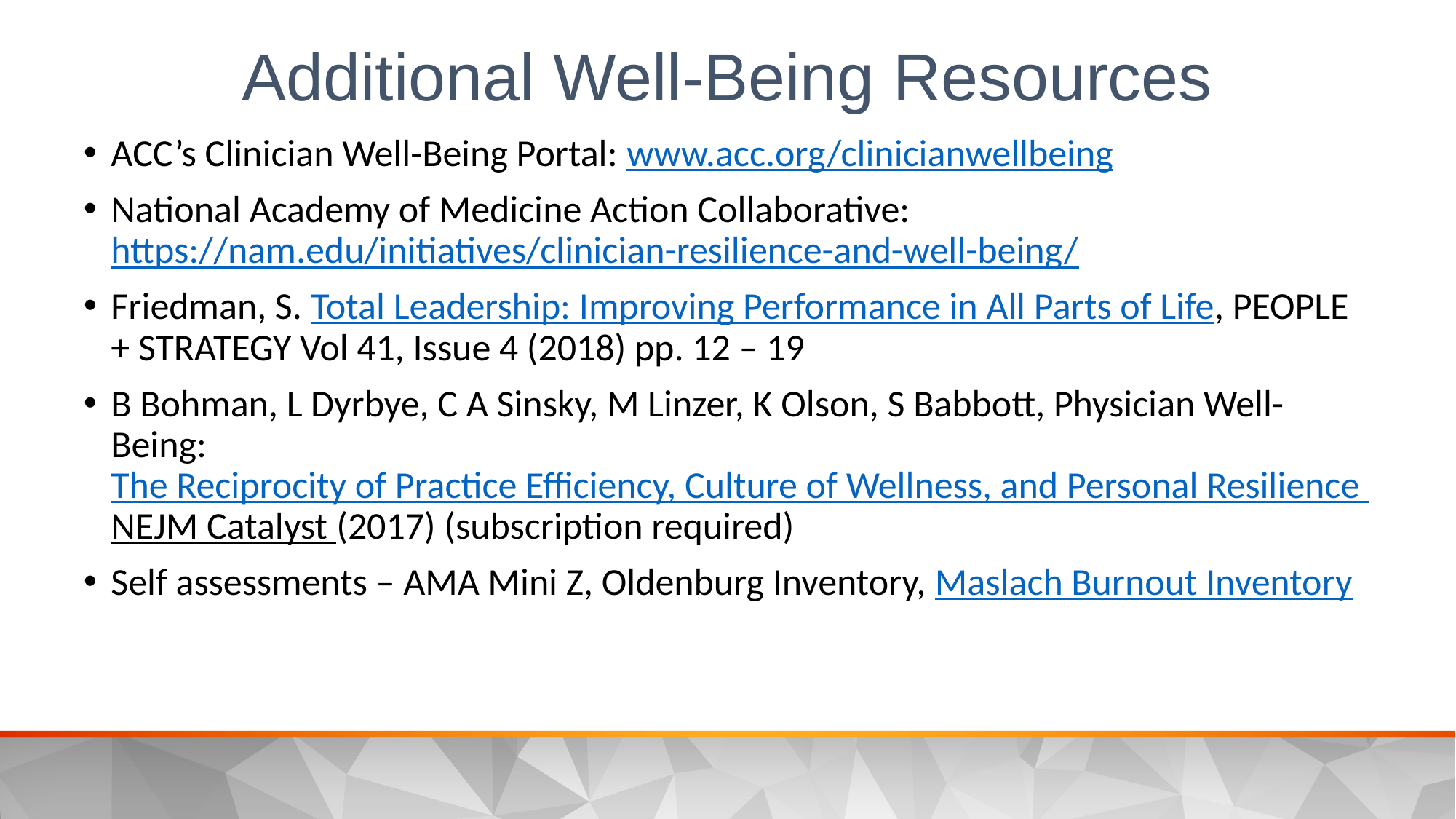

Additional Well-Being Resources
ACC’s Clinician Well-Being Portal: www.acc.org/clinicianwellbeing
National Academy of Medicine Action Collaborative: https://nam.edu/initiatives/clinician-resilience-and-well-being/
Friedman, S. Total Leadership: Improving Performance in All Parts of Life, PEOPLE + STRATEGY Vol 41, Issue 4 (2018) pp. 12 – 19
B Bohman, L Dyrbye, C A Sinsky, M Linzer, K Olson, S Babbott, Physician Well-Being: The Reciprocity of Practice Efficiency, Culture of Wellness, and Personal Resilience NEJM Catalyst (2017) (subscription required)
Self assessments – AMA Mini Z, Oldenburg Inventory, Maslach Burnout Inventory